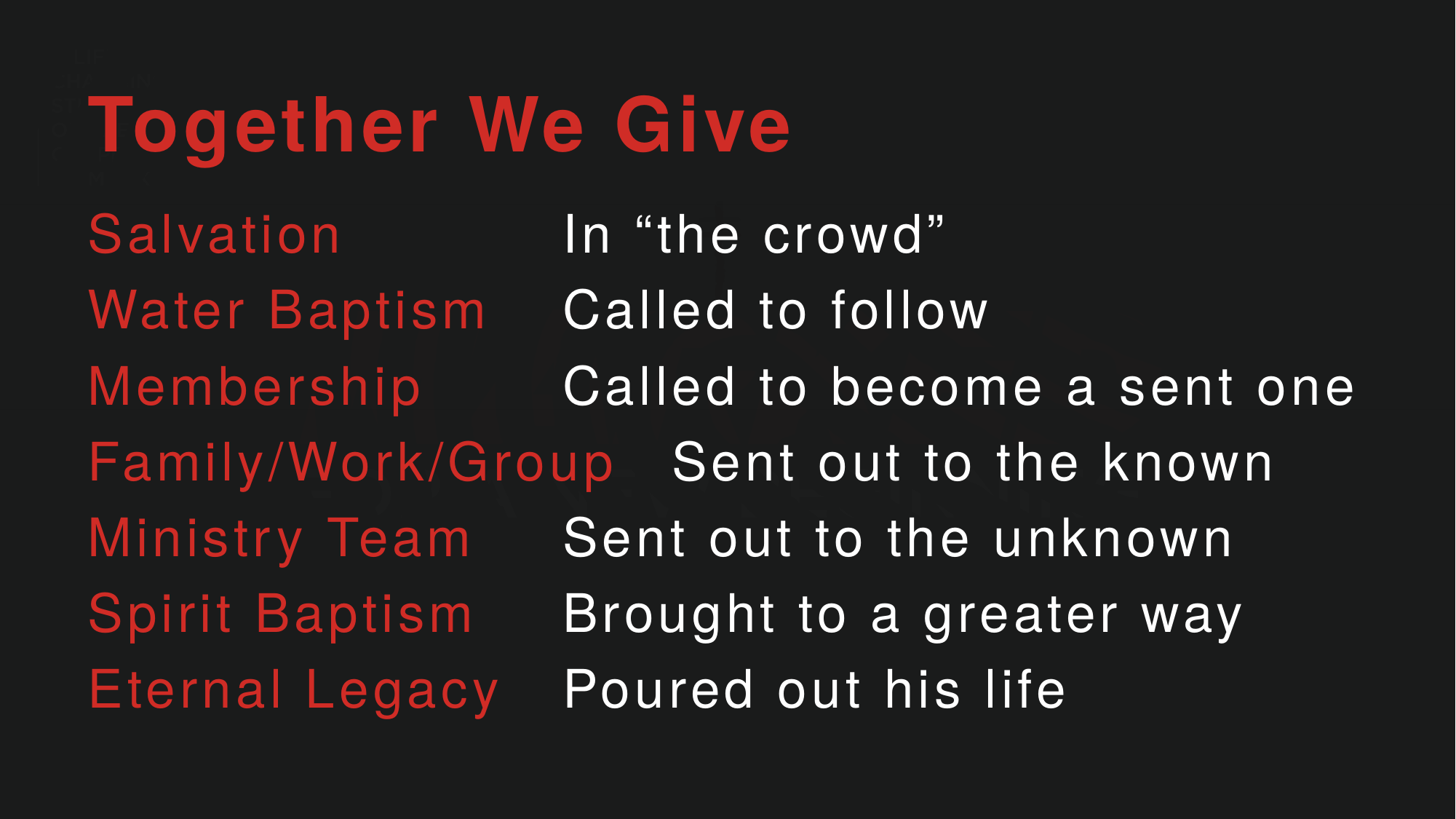

Together We Give

Salvation		  In “the crowd”
Water Baptism	  Called to follow
Membership	  Called to become a sent one
Family/Work/Group	  Sent out to the known
Ministry Team	  Sent out to the unknown
Spirit Baptism	  Brought to a greater way
Eternal Legacy	  Poured out his life